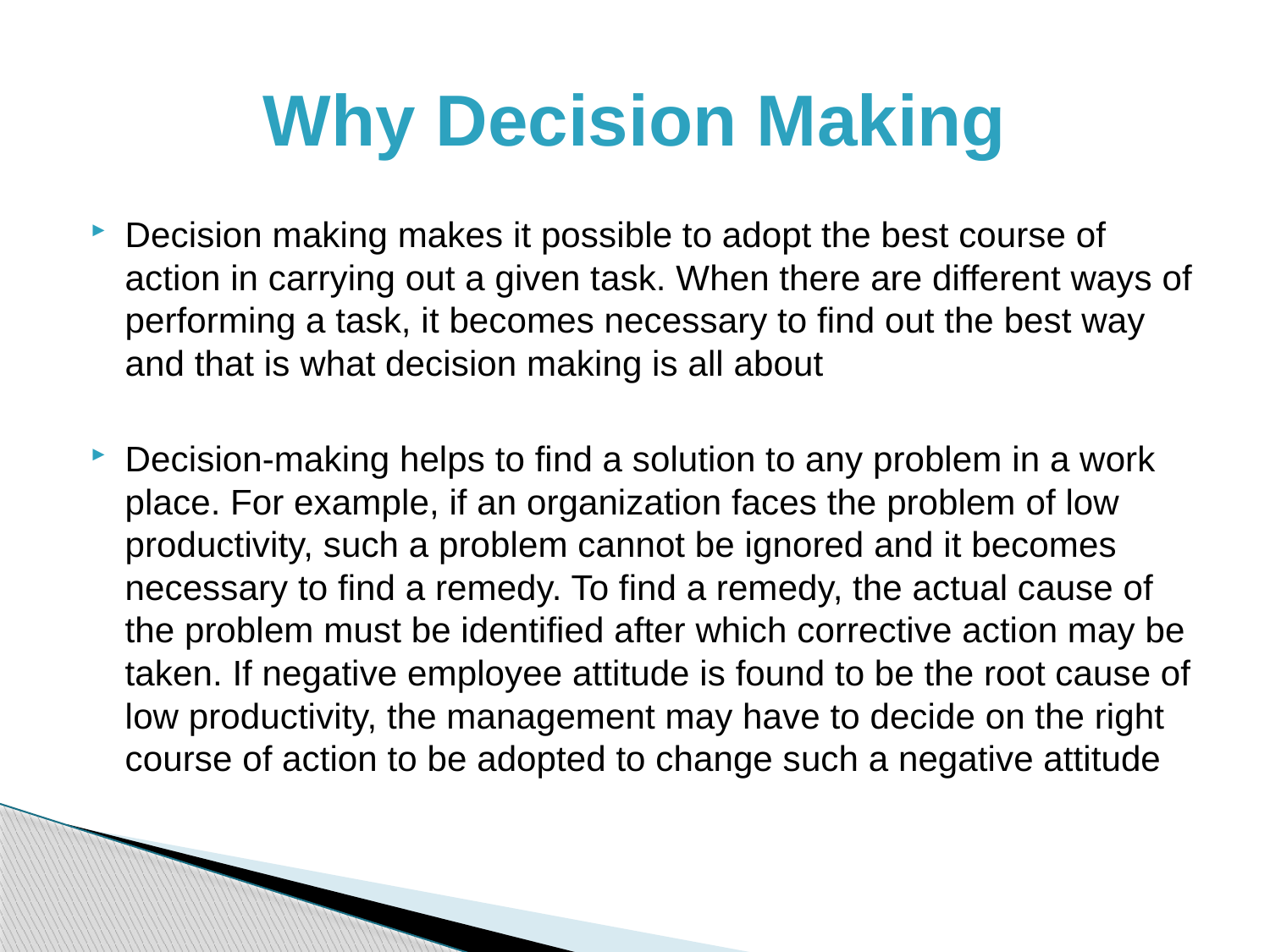

# Why Decision Making
Decision making makes it possible to adopt the best course of action in carrying out a given task. When there are different ways of performing a task, it becomes necessary to find out the best way and that is what decision making is all about

Decision-making helps to find a solution to any problem in a work place. For example, if an organization faces the problem of low productivity, such a problem cannot be ignored and it becomes necessary to find a remedy. To find a remedy, the actual cause of the problem must be identified after which corrective action may be taken. If negative employee attitude is found to be the root cause of low productivity, the management may have to decide on the right course of action to be adopted to change such a negative attitude